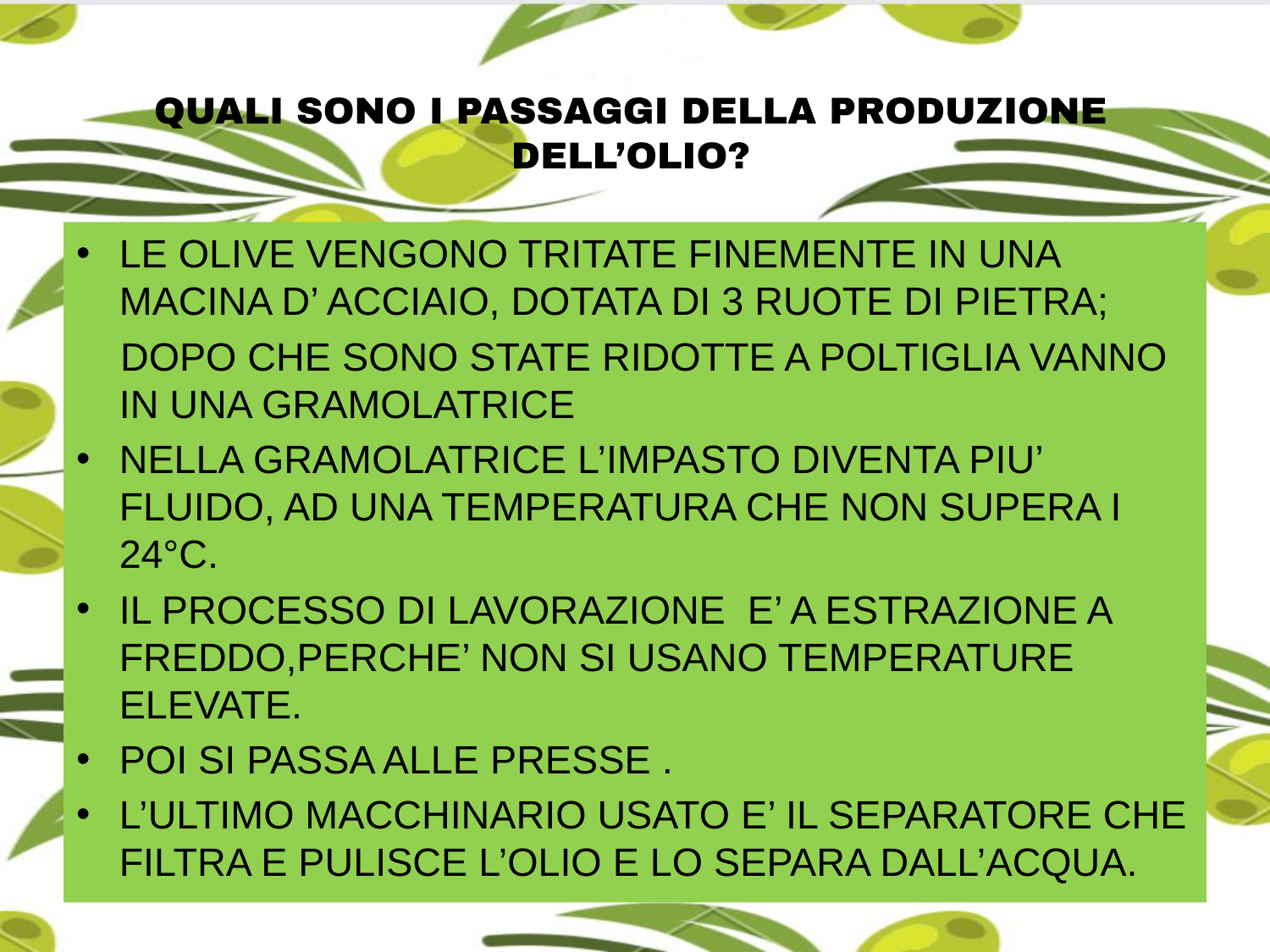

# QUALI SONO I PASSAGGI DELLA PRODUZIONE DELL’OLIO?
LE OLIVE VENGONO TRITATE FINEMENTE IN UNA MACINA D’ ACCIAIO, DOTATA DI 3 RUOTE DI PIETRA;
    DOPO CHE SONO STATE RIDOTTE A POLTIGLIA VANNO IN UNA GRAMOLATRICE
NELLA GRAMOLATRICE L’IMPASTO DIVENTA PIU’ FLUIDO, AD UNA TEMPERATURA CHE NON SUPERA I 24°C.
IL PROCESSO DI LAVORAZIONE  E’ A ESTRAZIONE A FREDDO,PERCHE’ NON SI USANO TEMPERATURE ELEVATE.
POI SI PASSA ALLE PRESSE .
L’ULTIMO MACCHINARIO USATO E’ IL SEPARATORE CHE FILTRA E PULISCE L’OLIO E LO SEPARA DALL’ACQUA.